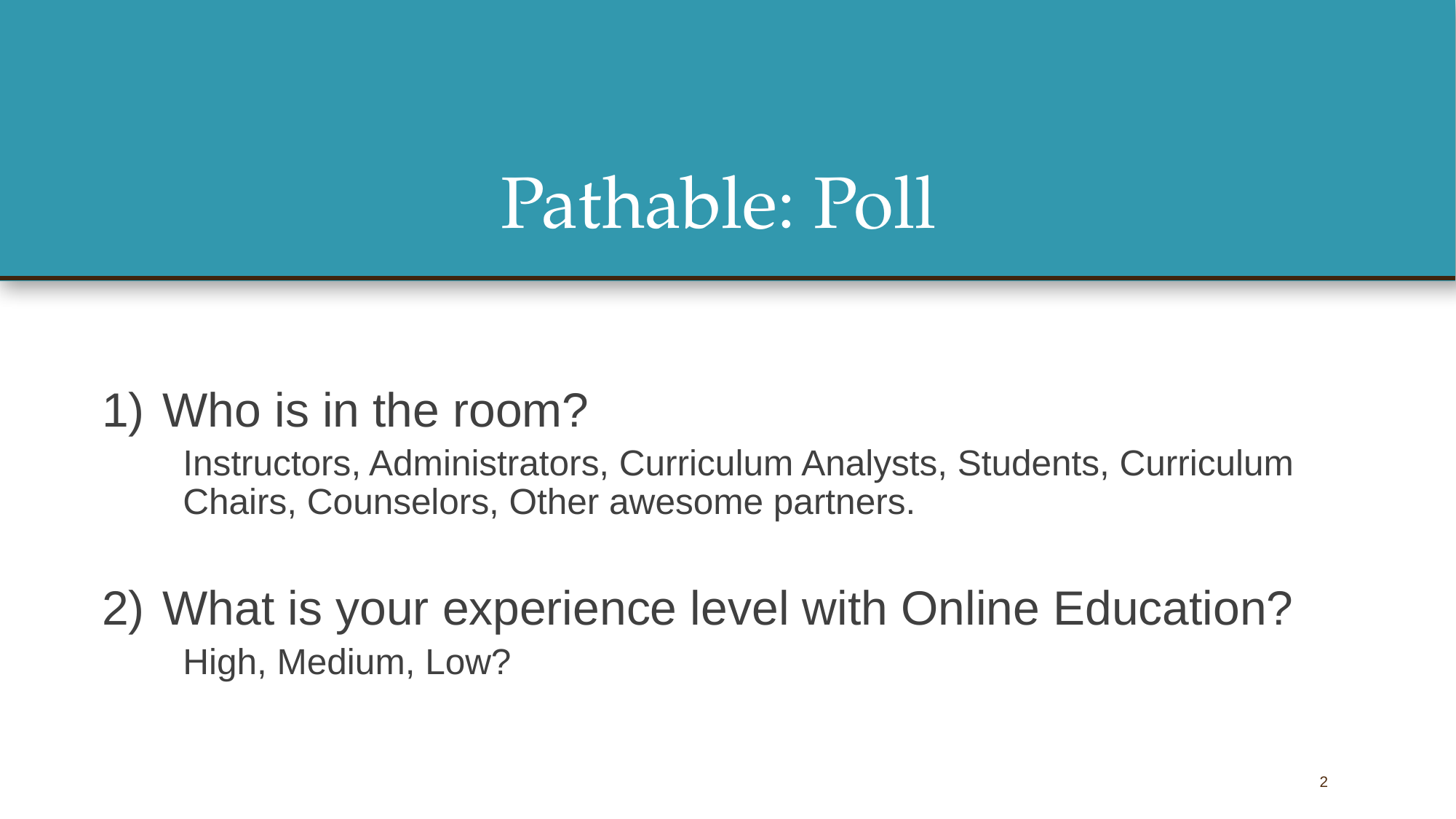

# Pathable: Poll

Who is in the room?
Instructors, Administrators, Curriculum Analysts, Students, Curriculum Chairs, Counselors, Other awesome partners.

What is your experience level with Online Education?
High, Medium, Low?
2